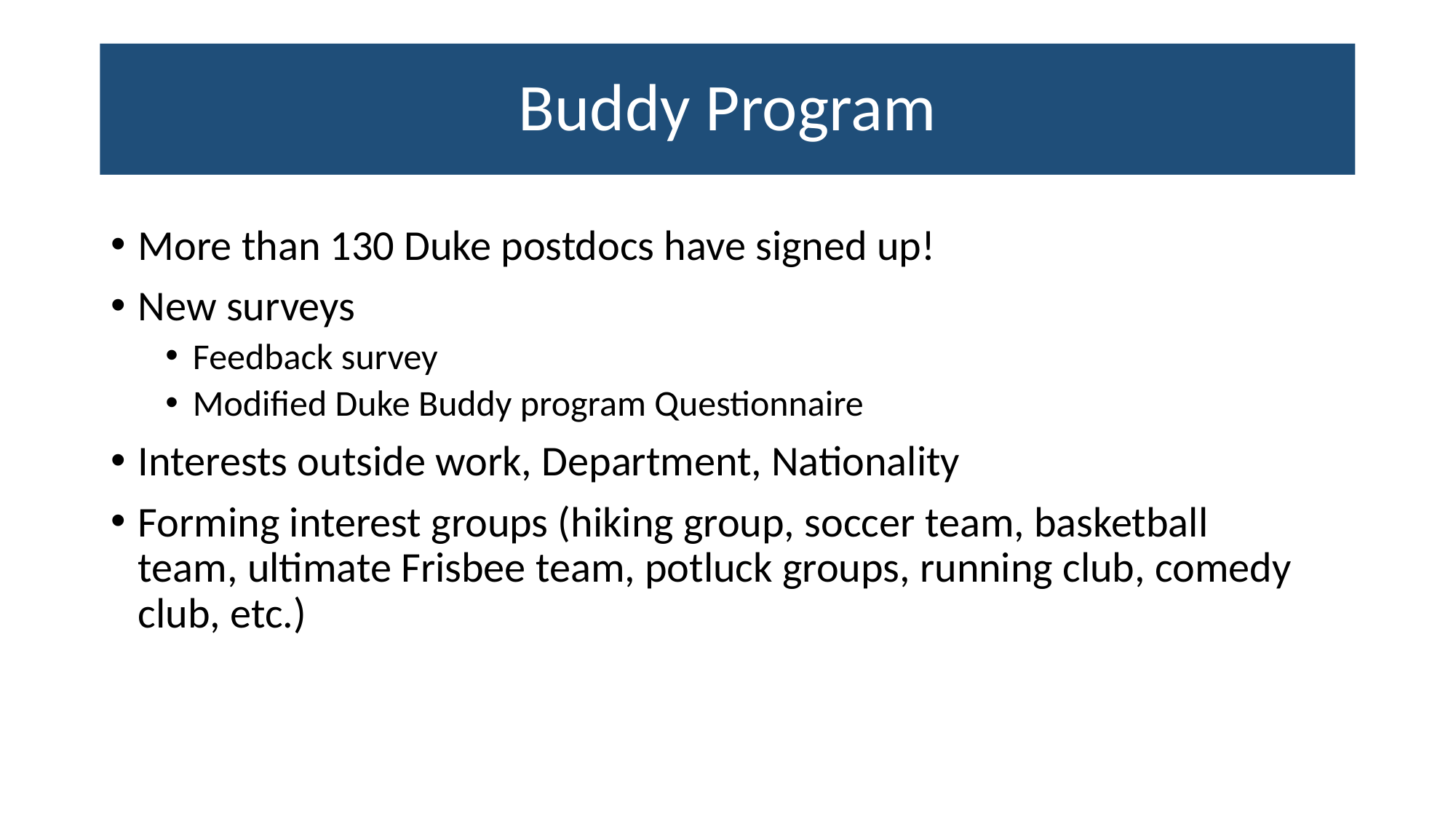

# Buddy Program
More than 130 Duke postdocs have signed up!
New surveys
Feedback survey
Modified Duke Buddy program Questionnaire
Interests outside work, Department, Nationality
Forming interest groups (hiking group, soccer team, basketball team, ultimate Frisbee team, potluck groups, running club, comedy club, etc.)